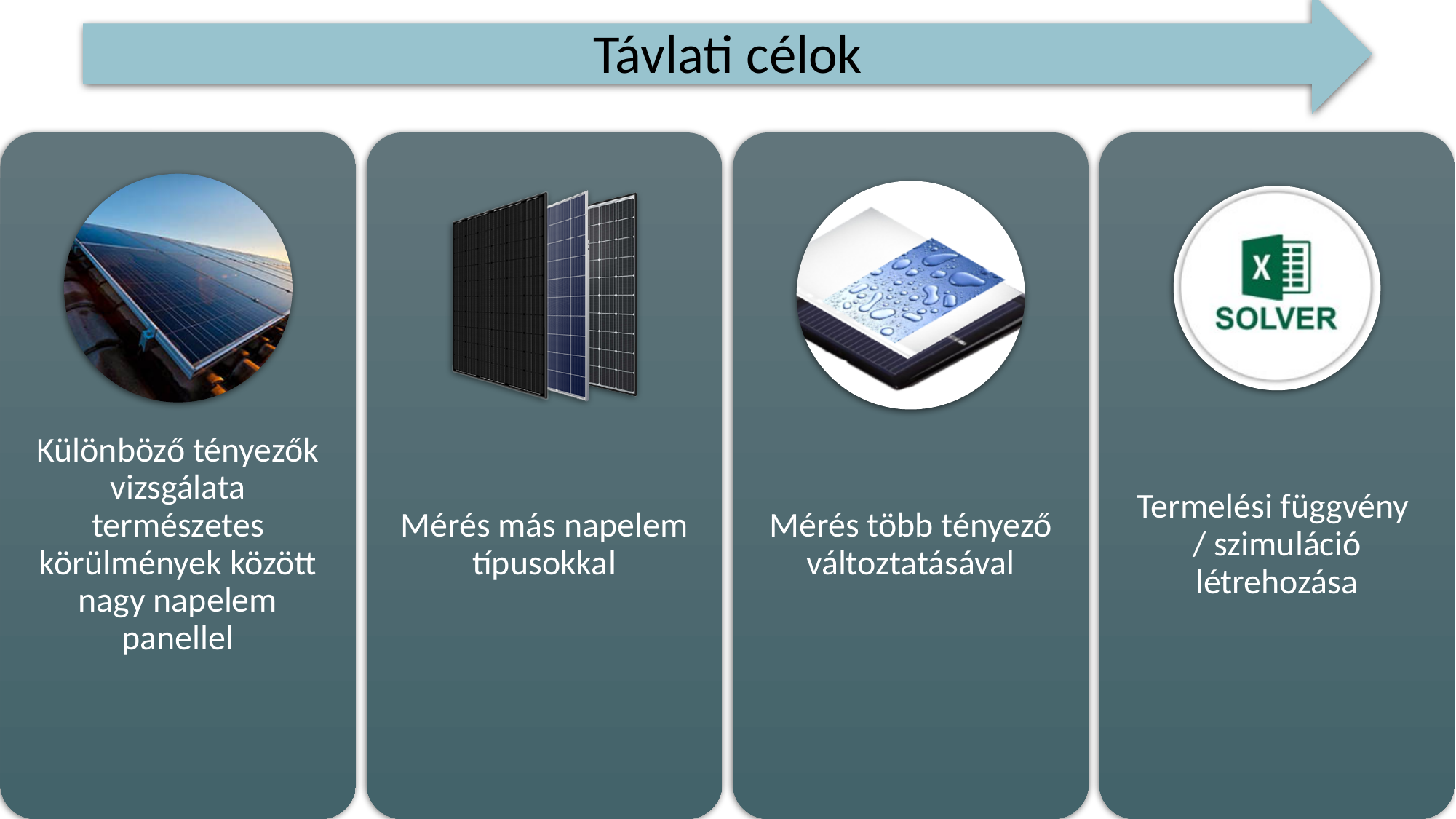

Távlati célok
Távlati célok
Különböző tényezők vizsgálata természetes körülmények között nagy napelem panellel
Mérés más napelem típusokkal
Mérés több tényező változtatásával
Termelési függvény
/ szimuláció létrehozása